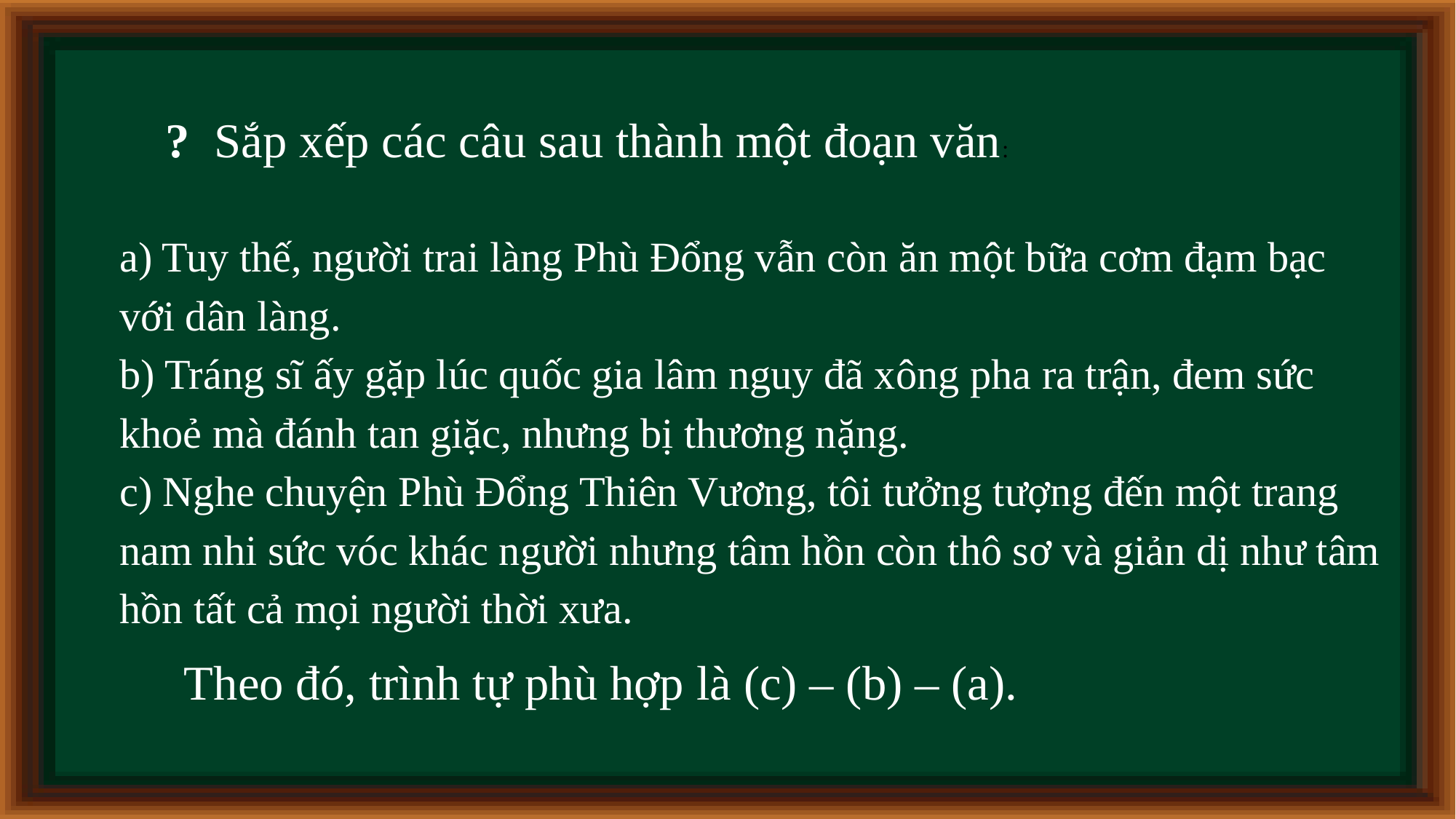

?  Sắp xếp các câu sau thành một đoạn văn:
a) Tuy thế, người trai làng Phù Đổng vẫn còn ăn một bữa cơm đạm bạc với dân làng.
b) Tráng sĩ ấy gặp lúc quốc gia lâm nguy đã xông pha ra trận, đem sức khoẻ mà đánh tan giặc, nhưng bị thương nặng.
c) Nghe chuyện Phù Đổng Thiên Vương, tôi tưởng tượng đến một trang nam nhi sức vóc khác người nhưng tâm hồn còn thô sơ và giản dị như tâm hồn tất cả mọi người thời xưa.
Theo đó, trình tự phù hợp là (c) – (b) – (a).